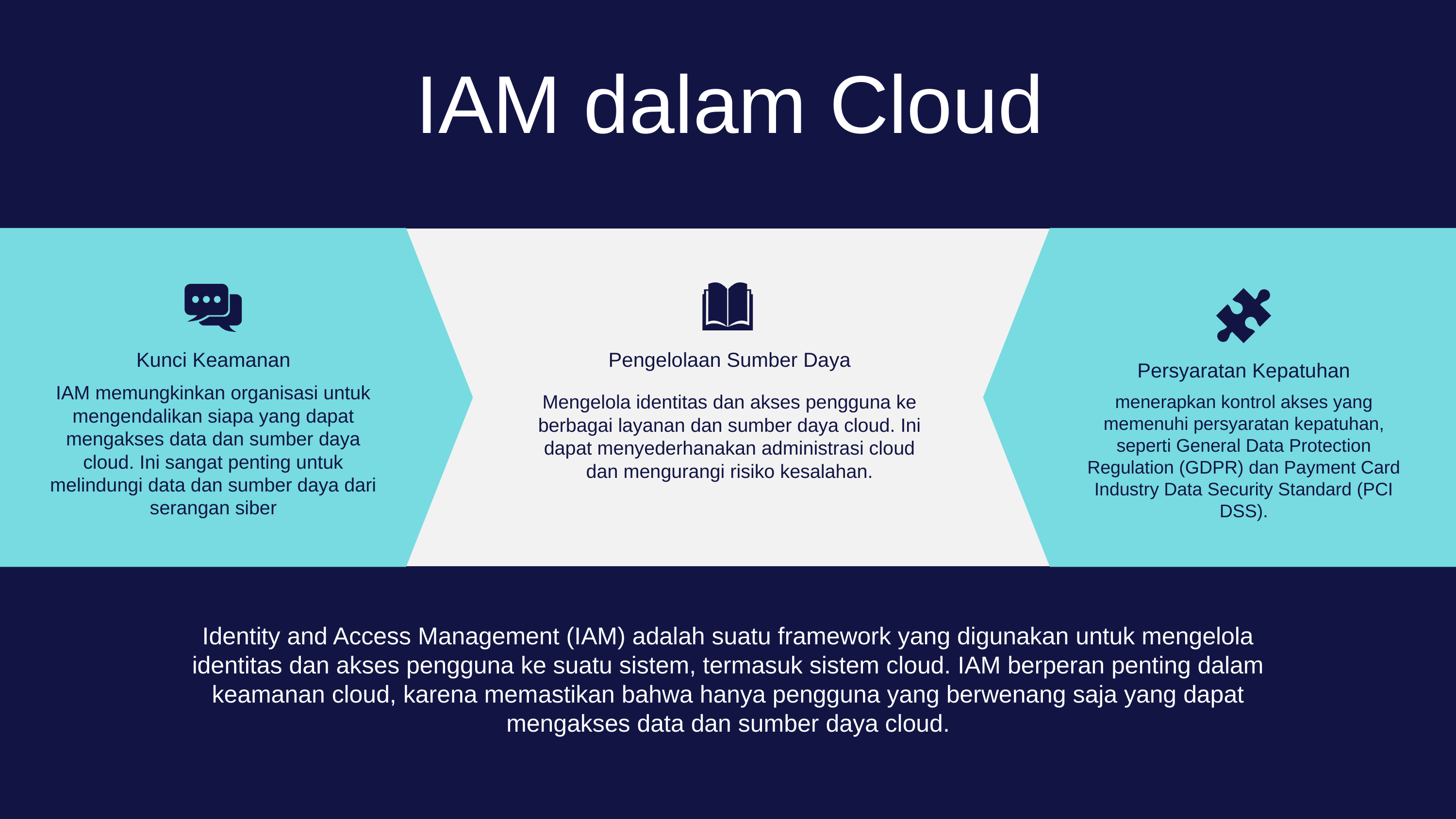

IAM dalam Cloud

Kunci Keamanan
Pengelolaan Sumber Daya
Persyaratan Kepatuhan
IAM memungkinkan organisasi untuk mengendalikan siapa yang dapat mengakses data dan sumber daya cloud. Ini sangat penting untuk melindungi data dan sumber daya dari serangan siber
Mengelola identitas dan akses pengguna ke berbagai layanan dan sumber daya cloud. Ini dapat menyederhanakan administrasi cloud dan mengurangi risiko kesalahan.
menerapkan kontrol akses yang memenuhi persyaratan kepatuhan, seperti General Data Protection Regulation (GDPR) dan Payment Card Industry Data Security Standard (PCI DSS).
Identity and Access Management (IAM) adalah suatu framework yang digunakan untuk mengelola identitas dan akses pengguna ke suatu sistem, termasuk sistem cloud. IAM berperan penting dalam keamanan cloud, karena memastikan bahwa hanya pengguna yang berwenang saja yang dapat mengakses data dan sumber daya cloud.